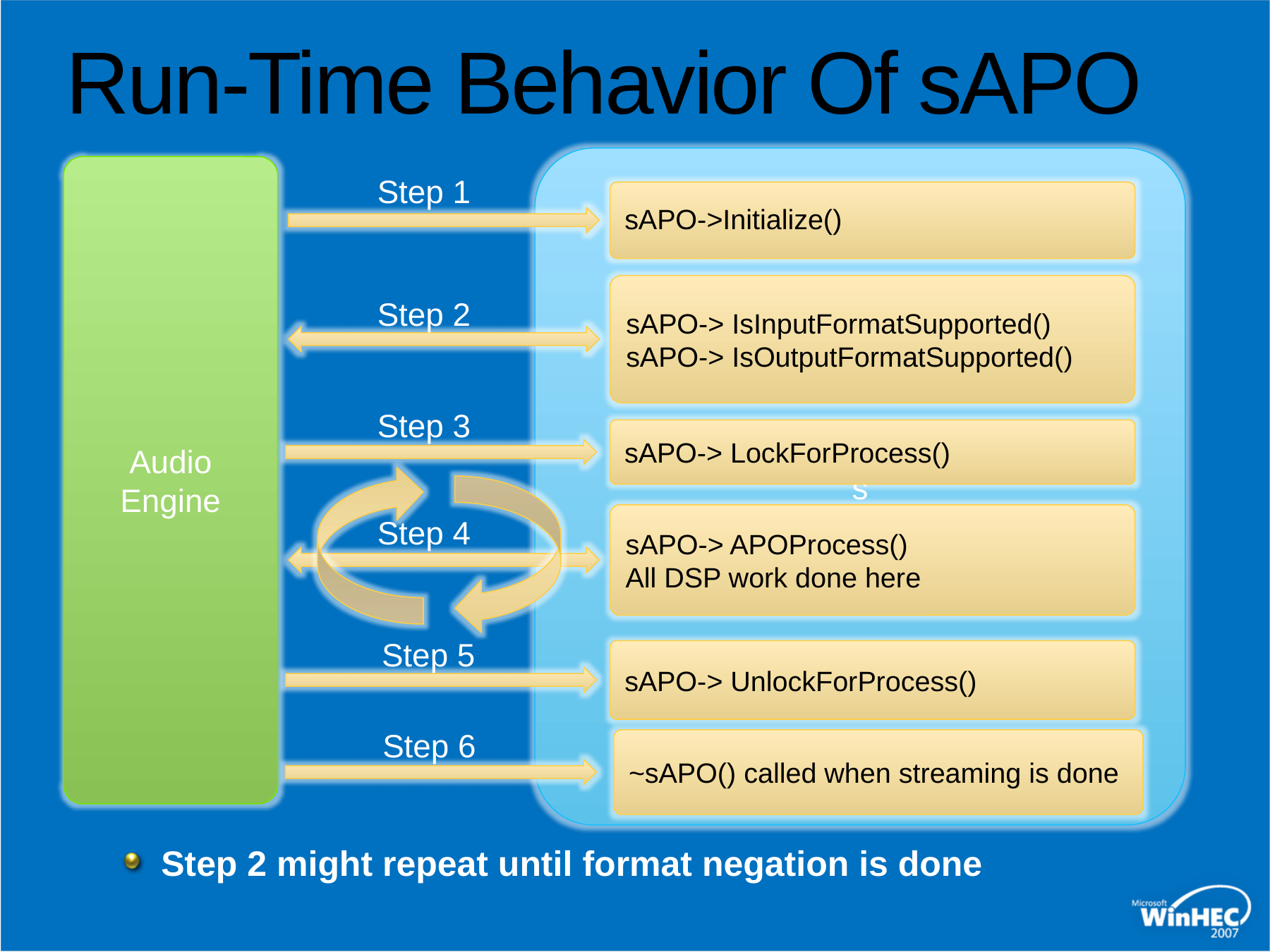

# Run-Time Behavior Of sAPO
s
Audio Engine
Step 1
sAPO->Initialize()

sAPO-> IsInputFormatSupported()
sAPO-> IsOutputFormatSupported()
Step 2

Step 3
sAPO-> LockForProcess()

sAPO-> APOProcess()
All DSP work done here
Step 4

 Step 5
sAPO-> UnlockForProcess()

 Step 6
~sAPO() called when streaming is done

Step 2 might repeat until format negation is done